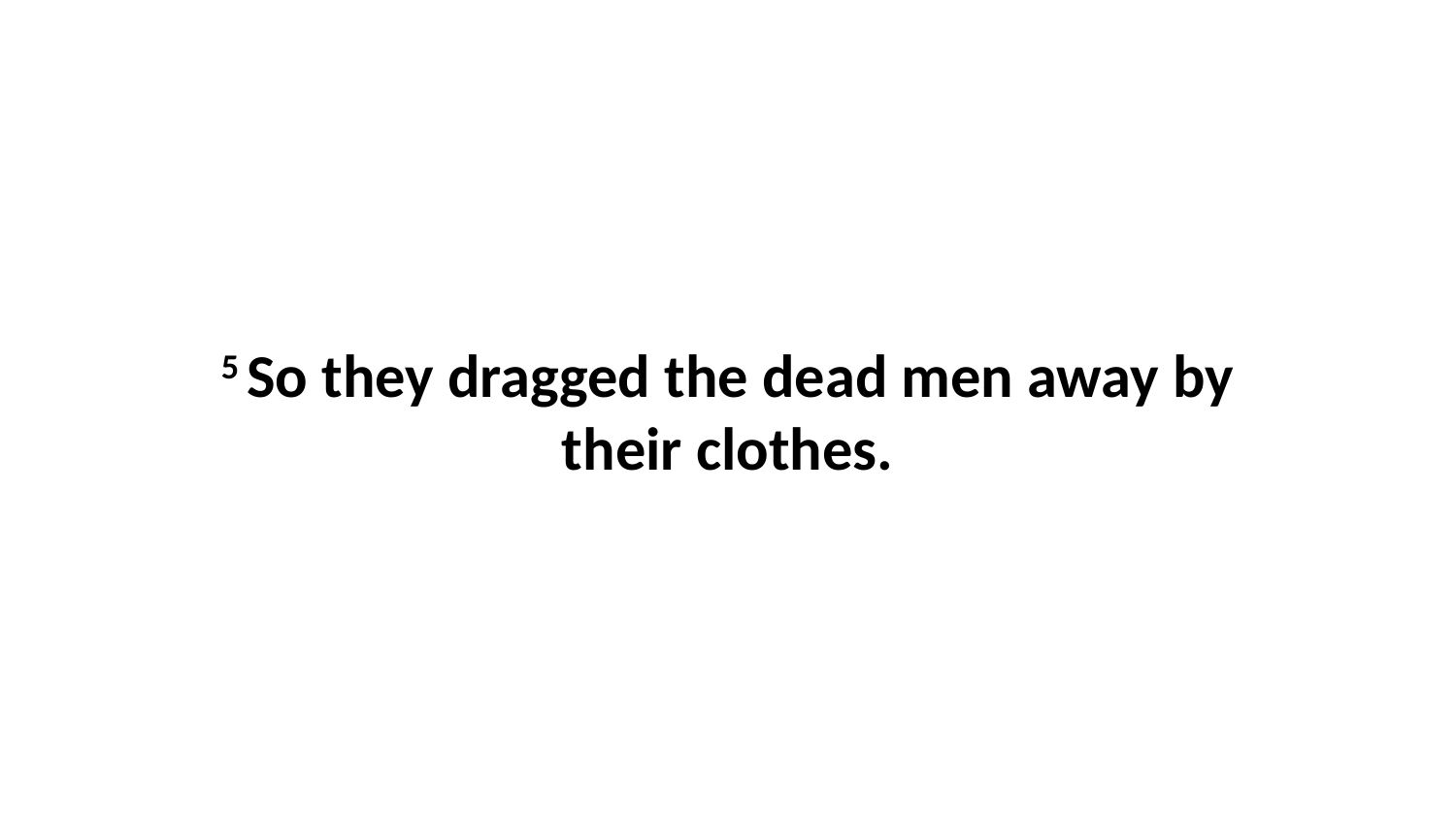

5 So they dragged the dead men away by their clothes.